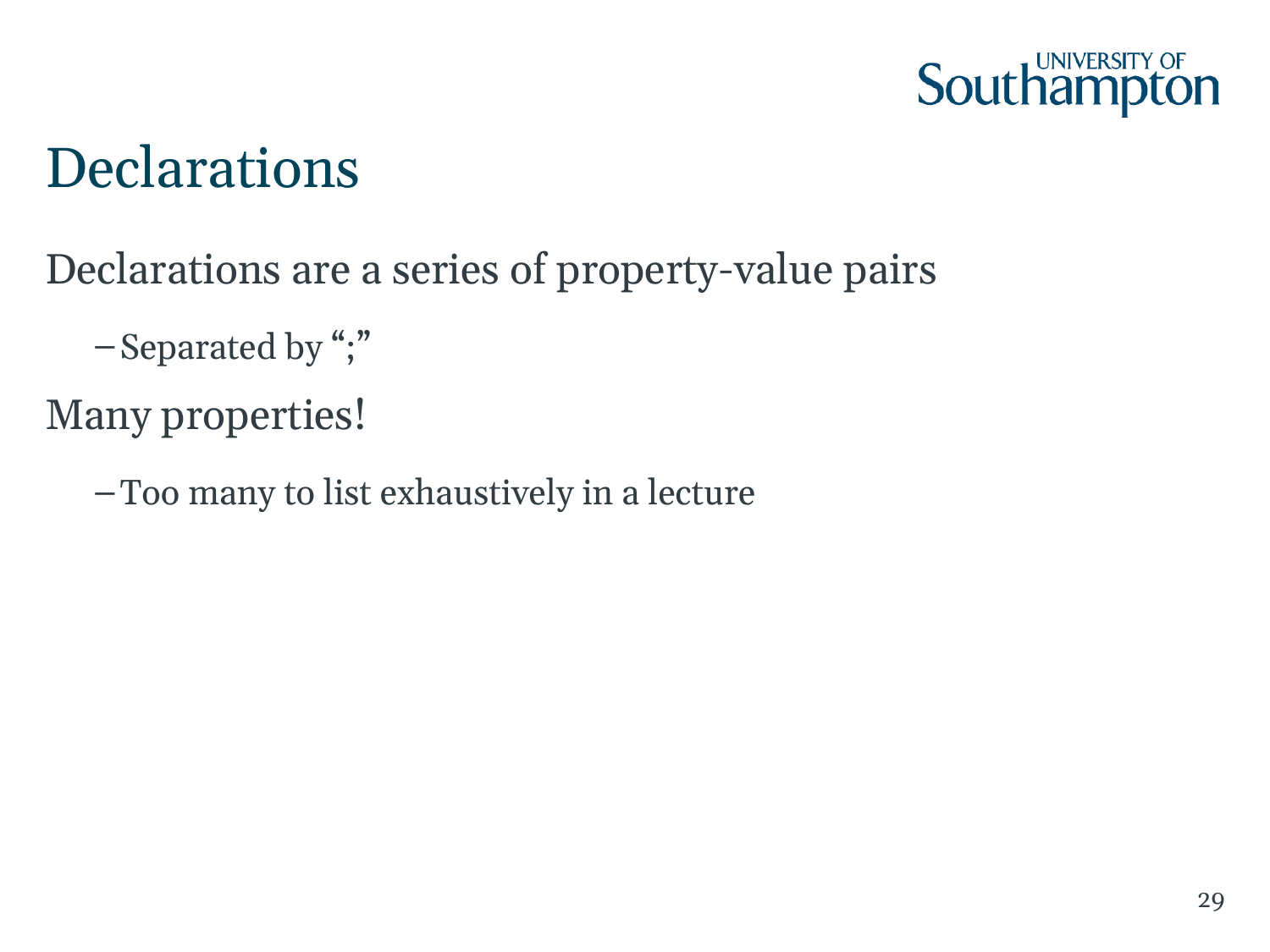

# Declarations
Declarations are a series of property-value pairs
Separated by “;”
Many properties!
Too many to list exhaustively in a lecture
29